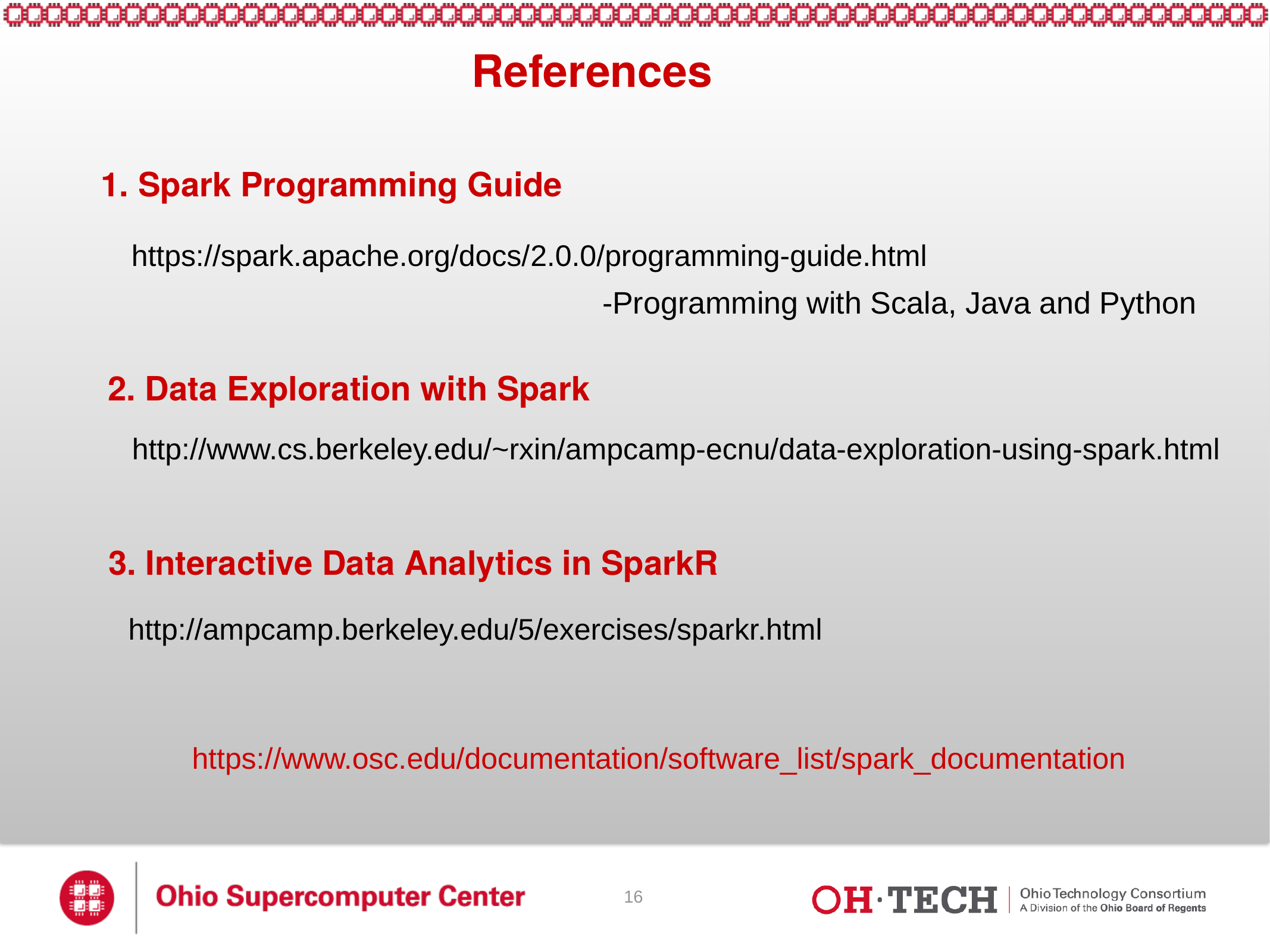

References
1. Spark Programming Guide
https://spark.apache.org/docs/2.0.0/programming-guide.html
-Programming with Scala, Java and Python
2. Data Exploration with Spark
http://www.cs.berkeley.edu/~rxin/ampcamp-ecnu/data-exploration-using-spark.html
3. Interactive Data Analytics in SparkR
http://ampcamp.berkeley.edu/5/exercises/sparkr.html
https://www.osc.edu/documentation/software_list/spark_documentation